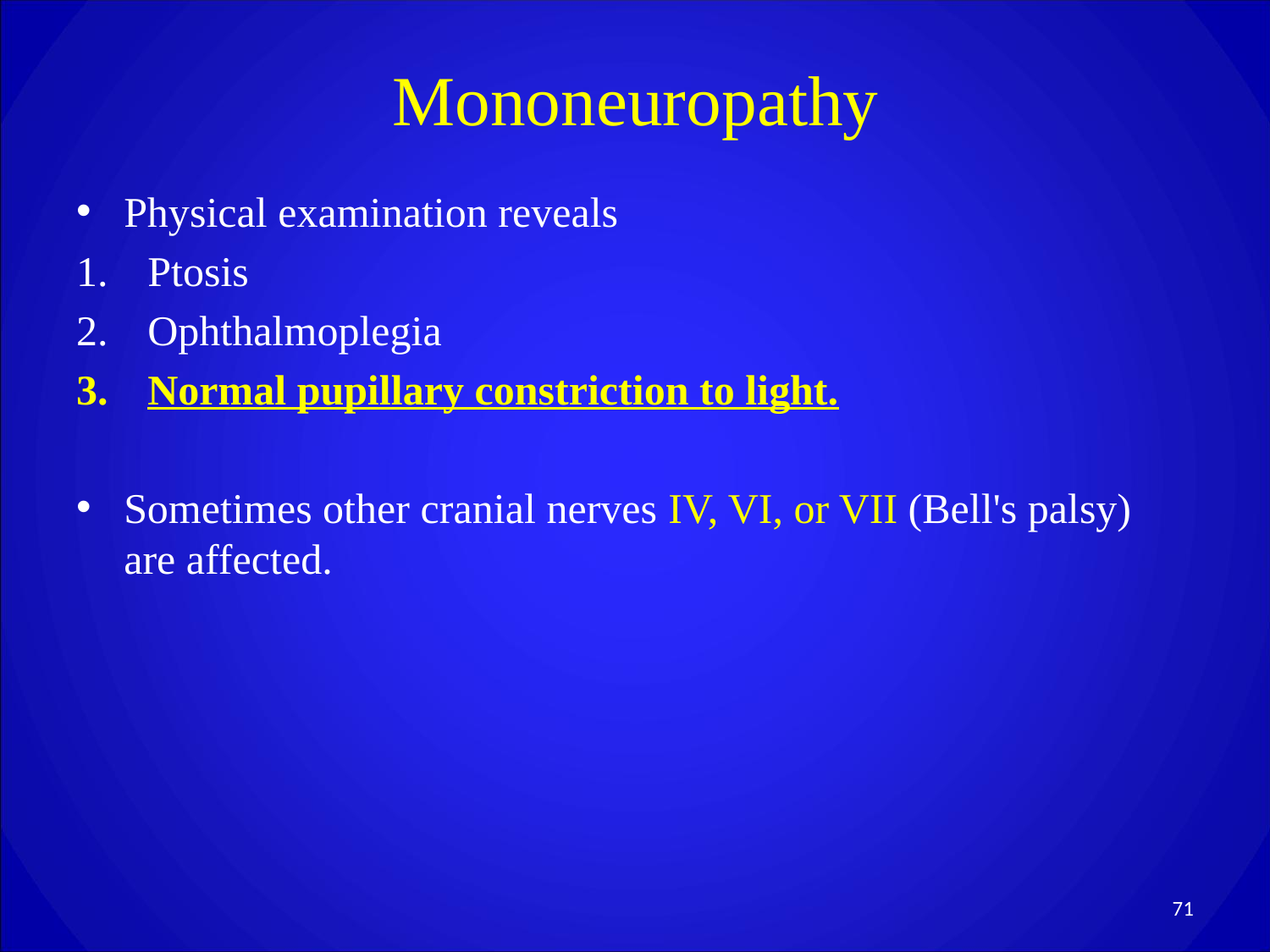

# Mononeuropathy
Physical examination reveals
Ptosis
Ophthalmoplegia
Normal pupillary constriction to light.

Sometimes other cranial nerves IV, VI, or VII (Bell's palsy) are affected.

71